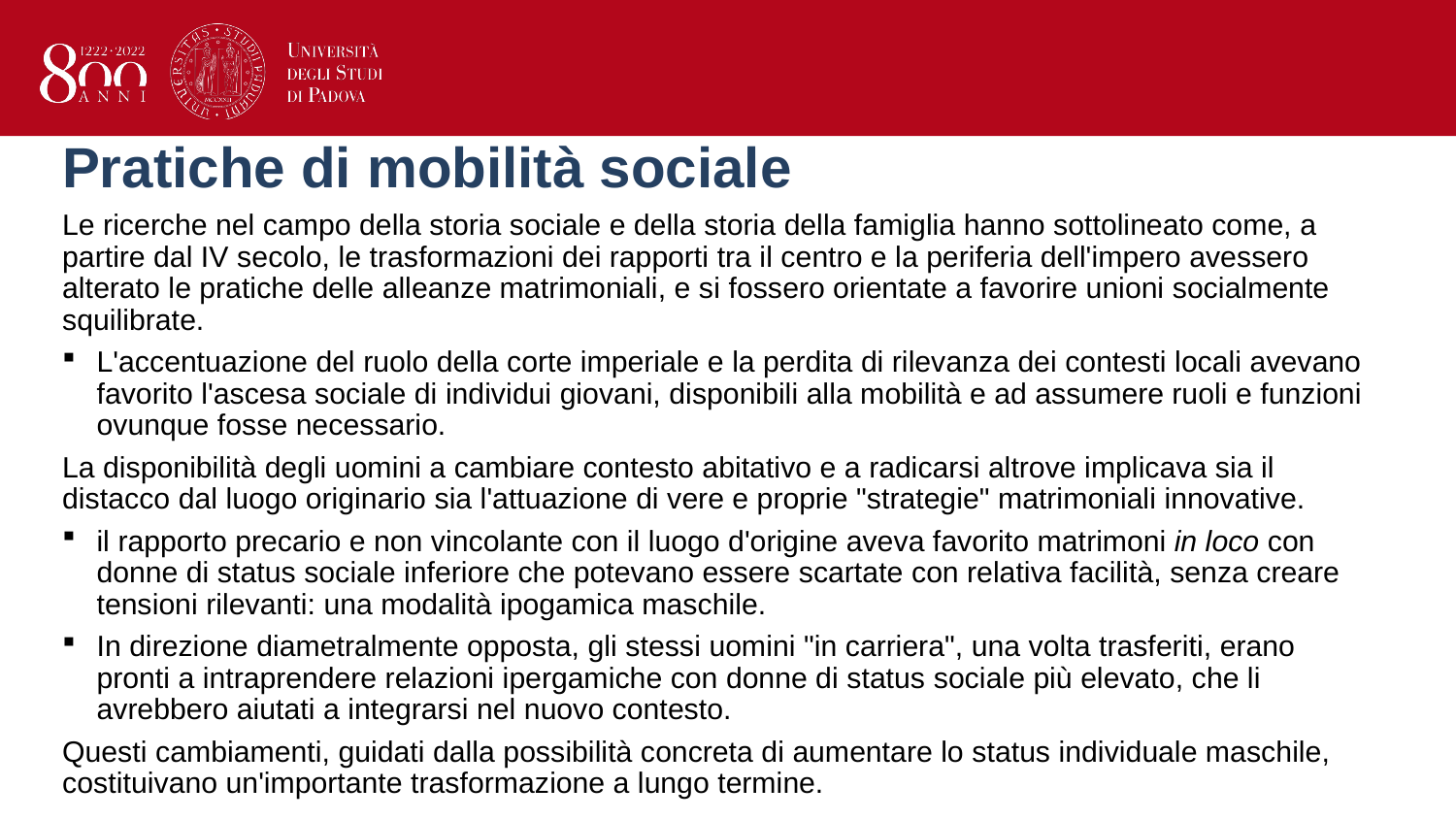

# Pratiche di mobilità sociale
Le ricerche nel campo della storia sociale e della storia della famiglia hanno sottolineato come, a partire dal IV secolo, le trasformazioni dei rapporti tra il centro e la periferia dell'impero avessero alterato le pratiche delle alleanze matrimoniali, e si fossero orientate a favorire unioni socialmente squilibrate.
L'accentuazione del ruolo della corte imperiale e la perdita di rilevanza dei contesti locali avevano favorito l'ascesa sociale di individui giovani, disponibili alla mobilità e ad assumere ruoli e funzioni ovunque fosse necessario.
La disponibilità degli uomini a cambiare contesto abitativo e a radicarsi altrove implicava sia il distacco dal luogo originario sia l'attuazione di vere e proprie "strategie" matrimoniali innovative.
il rapporto precario e non vincolante con il luogo d'origine aveva favorito matrimoni in loco con donne di status sociale inferiore che potevano essere scartate con relativa facilità, senza creare tensioni rilevanti: una modalità ipogamica maschile.
In direzione diametralmente opposta, gli stessi uomini "in carriera", una volta trasferiti, erano pronti a intraprendere relazioni ipergamiche con donne di status sociale più elevato, che li avrebbero aiutati a integrarsi nel nuovo contesto.
Questi cambiamenti, guidati dalla possibilità concreta di aumentare lo status individuale maschile, costituivano un'importante trasformazione a lungo termine.